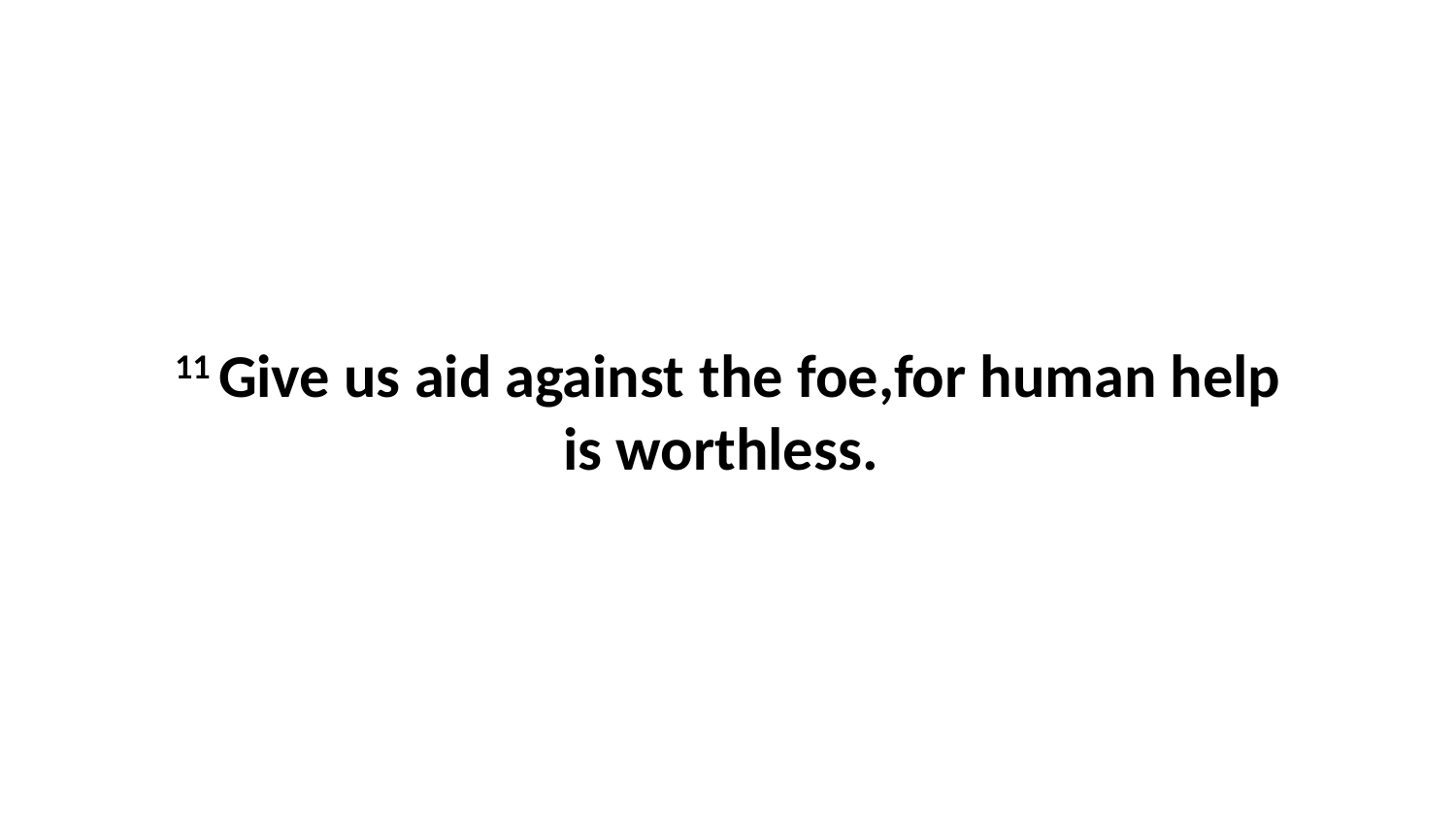

11 Give us aid against the foe,for human help is worthless.